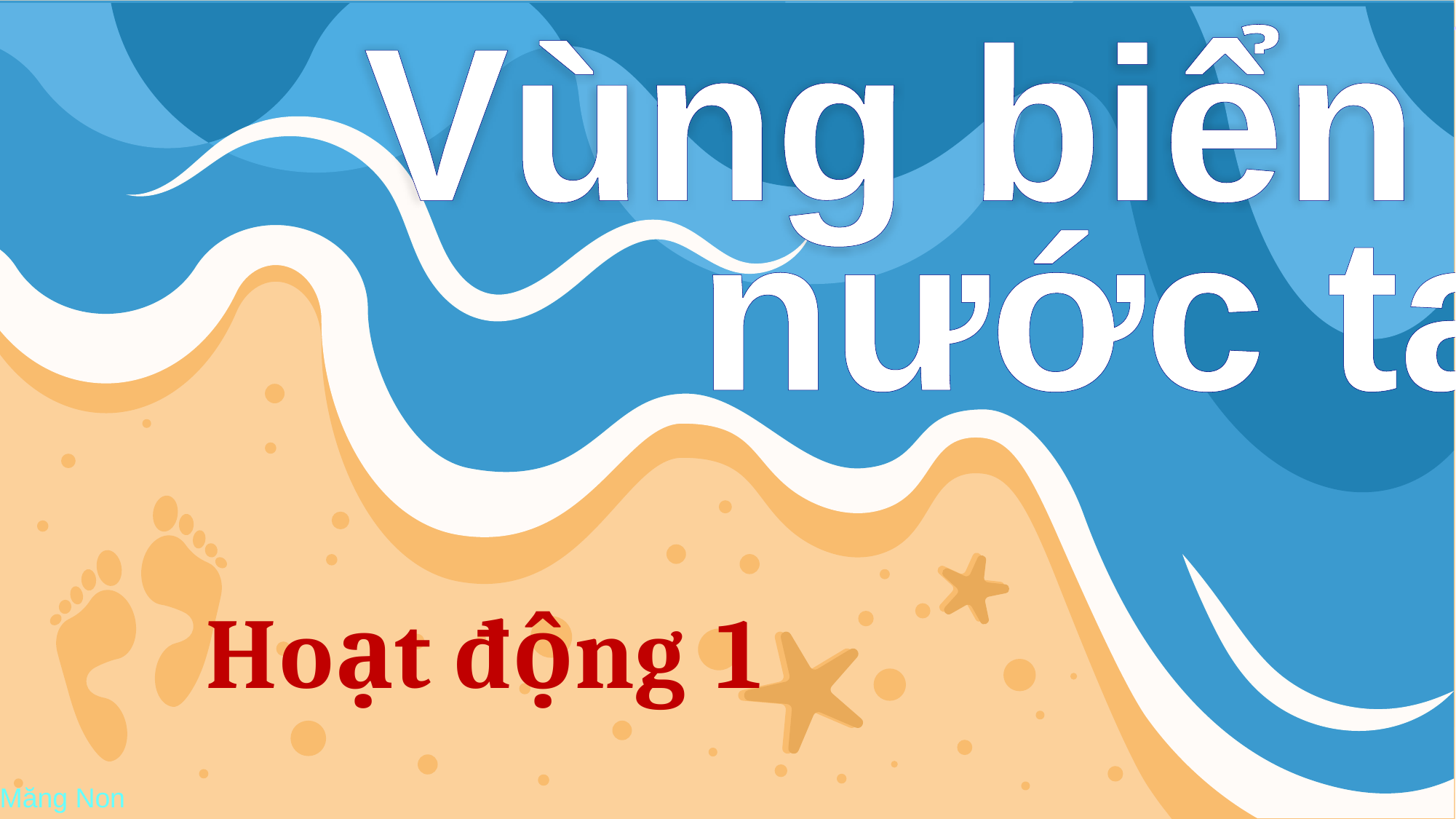

Vùng biển
nước ta
Hoạt động 1